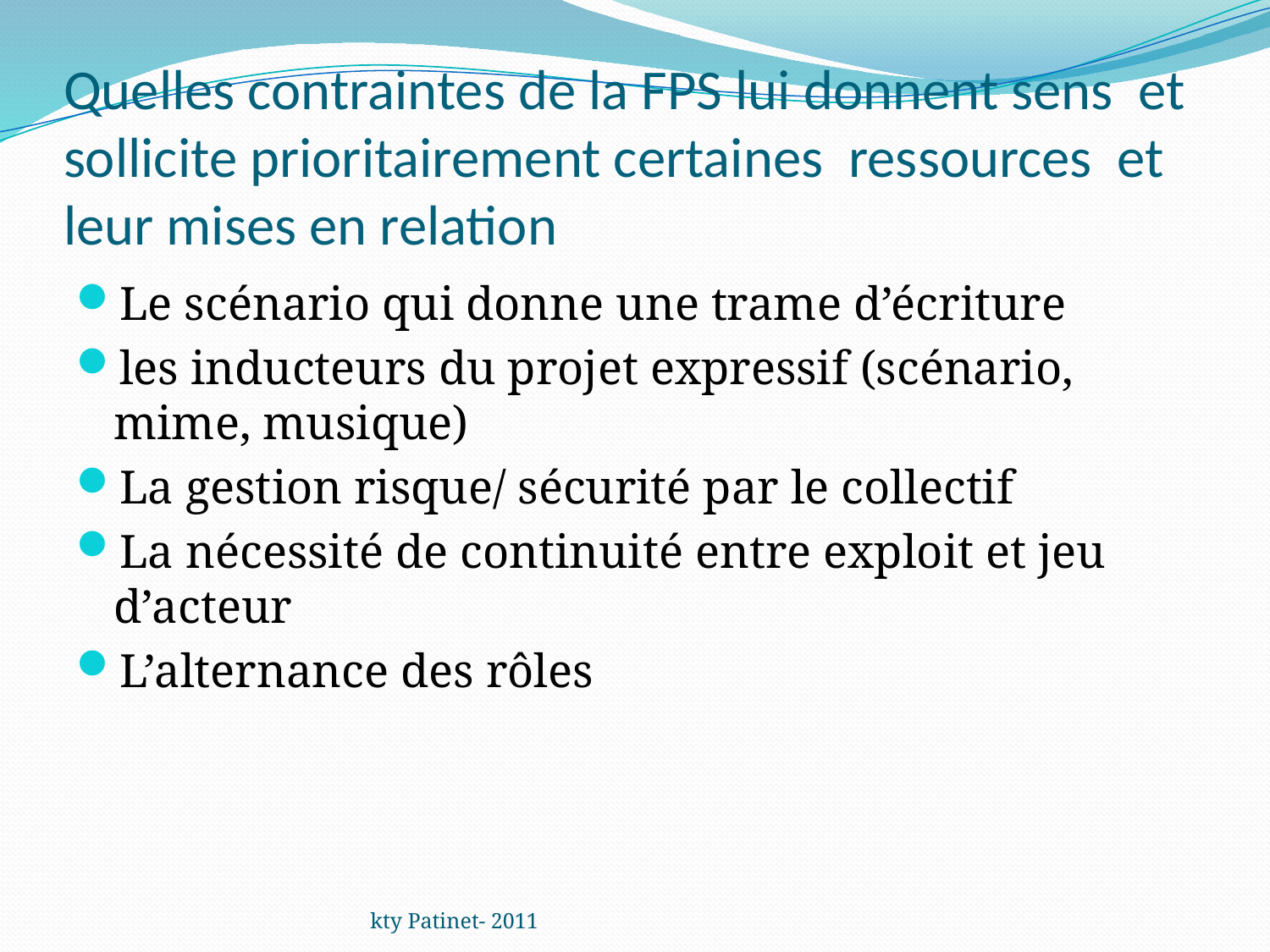

# Quelles contraintes de la FPS lui donnent sens  et sollicite prioritairement certaines  ressources  et leur mises en relation
Le scénario qui donne une trame d’écriture
les inducteurs du projet expressif (scénario, mime, musique)
La gestion risque/ sécurité par le collectif
La nécessité de continuité entre exploit et jeu d’acteur
L’alternance des rôles

kty Patinet- 2011